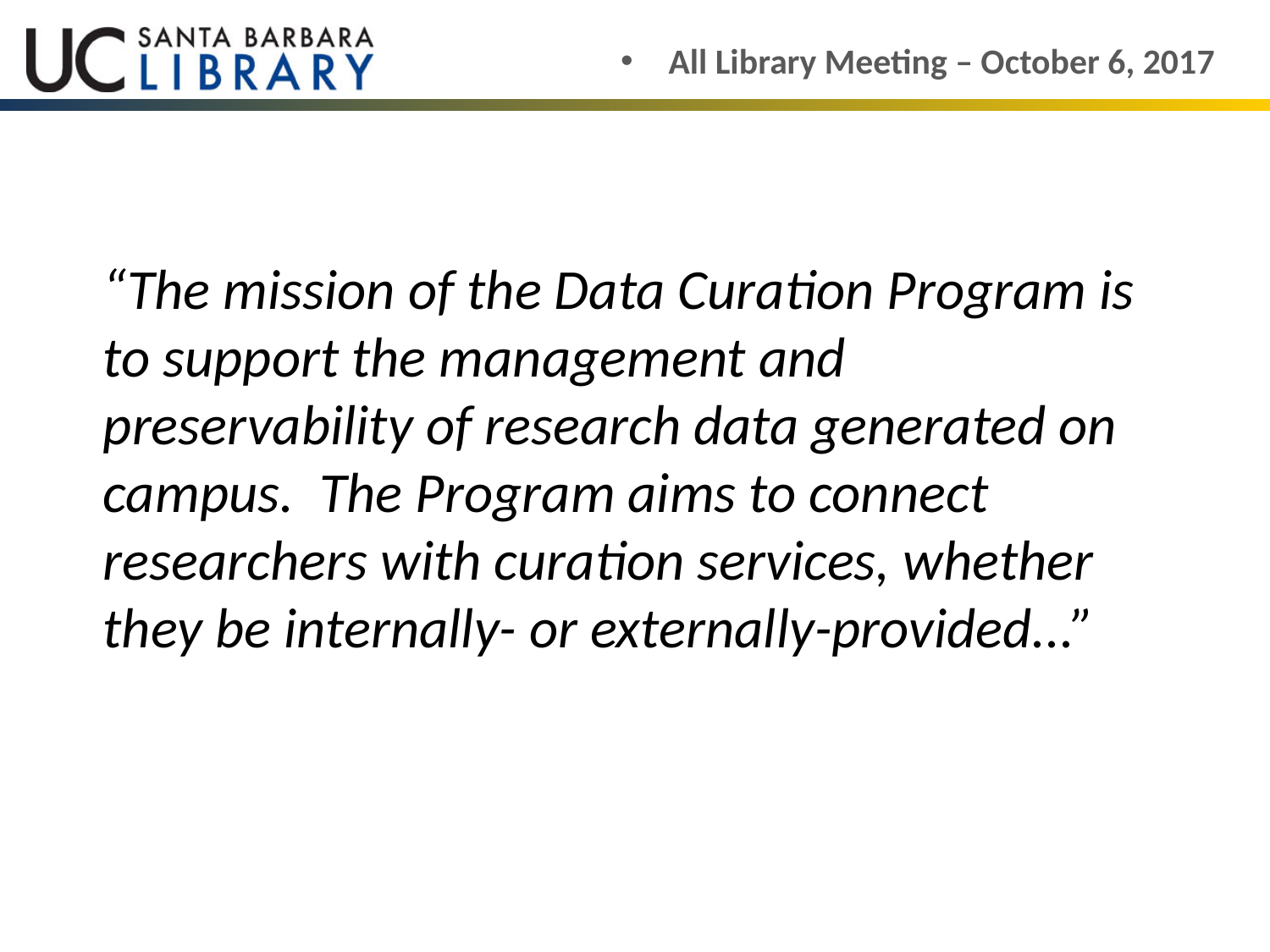

“The mission of the Data Curation Program is to support the management and preservability of research data generated on campus.  The Program aims to connect researchers with curation services, whether they be internally- or externally-provided...”